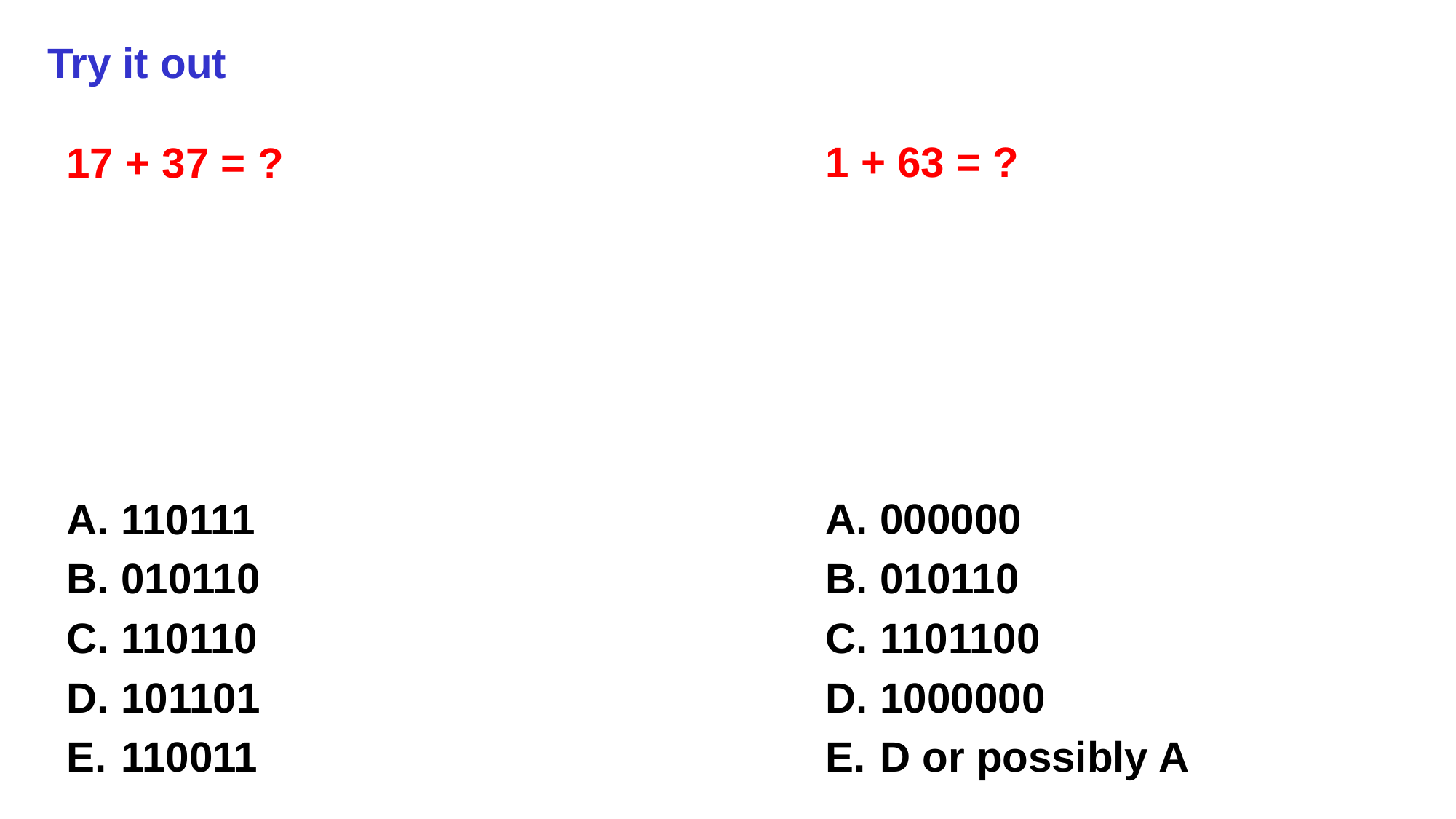

# Try it out
17 + 37 = ?

110111
010110
110110
101101
110011

1 + 63 = ?

000000
010110
1101100
1000000
D or possibly A